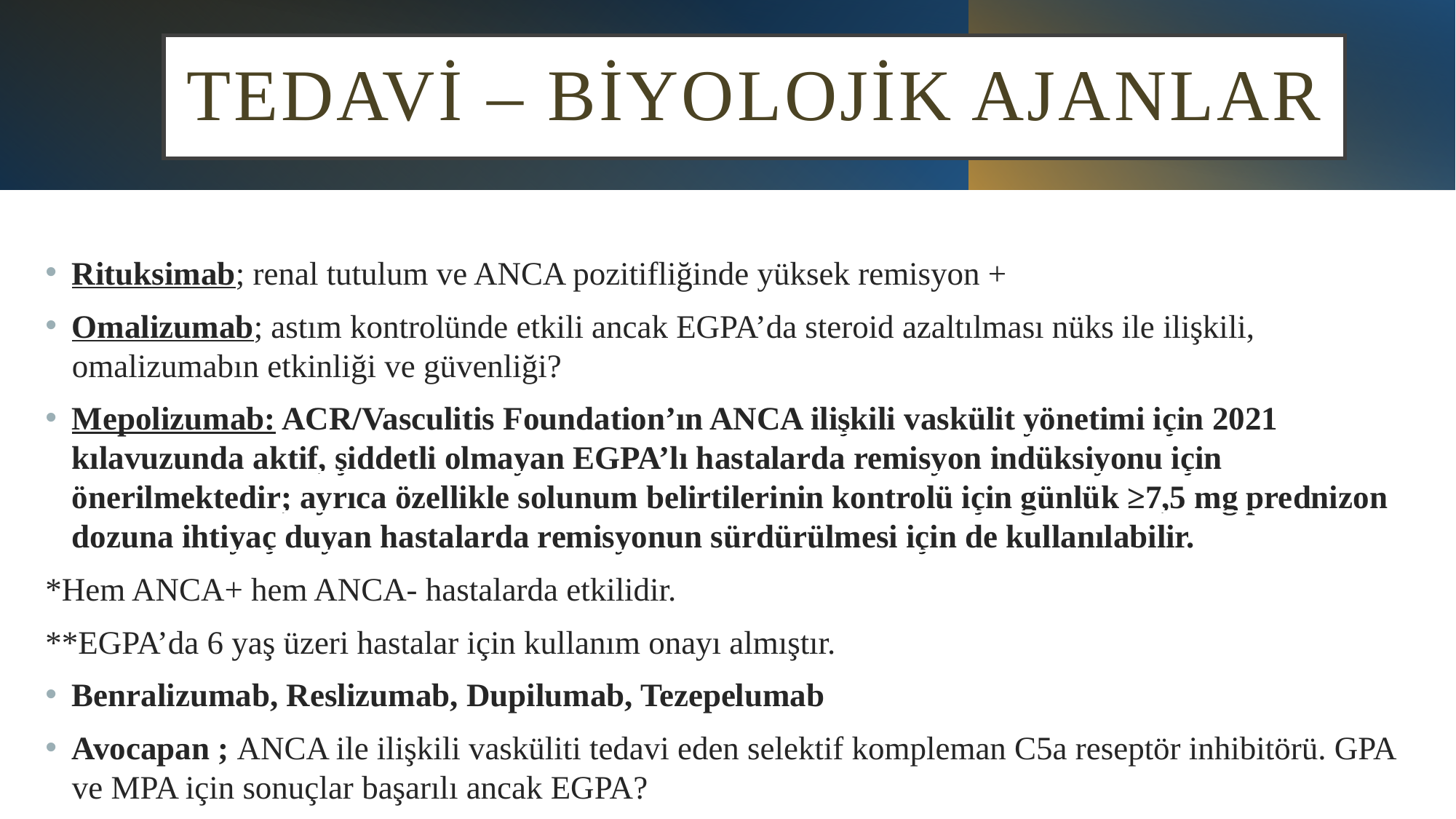

# TEDAVİ – biyolojik ajanlar

Rituksimab; renal tutulum ve ANCA pozitifliğinde yüksek remisyon +
Omalizumab; astım kontrolünde etkili ancak EGPA’da steroid azaltılması nüks ile ilişkili, omalizumabın etkinliği ve güvenliği?
Mepolizumab: ACR/Vasculitis Foundation’ın ANCA ilişkili vaskülit yönetimi için 2021 kılavuzunda aktif, şiddetli olmayan EGPA’lı hastalarda remisyon indüksiyonu için önerilmektedir; ayrıca özellikle solunum belirtilerinin kontrolü için günlük ≥7,5 mg prednizon dozuna ihtiyaç duyan hastalarda remisyonun sürdürülmesi için de kullanılabilir.
*Hem ANCA+ hem ANCA- hastalarda etkilidir.
**EGPA’da 6 yaş üzeri hastalar için kullanım onayı almıştır.
Benralizumab, Reslizumab, Dupilumab, Tezepelumab
Avocapan ; ANCA ile ilişkili vasküliti tedavi eden selektif kompleman C5a reseptör inhibitörü. GPA ve MPA için sonuçlar başarılı ancak EGPA?